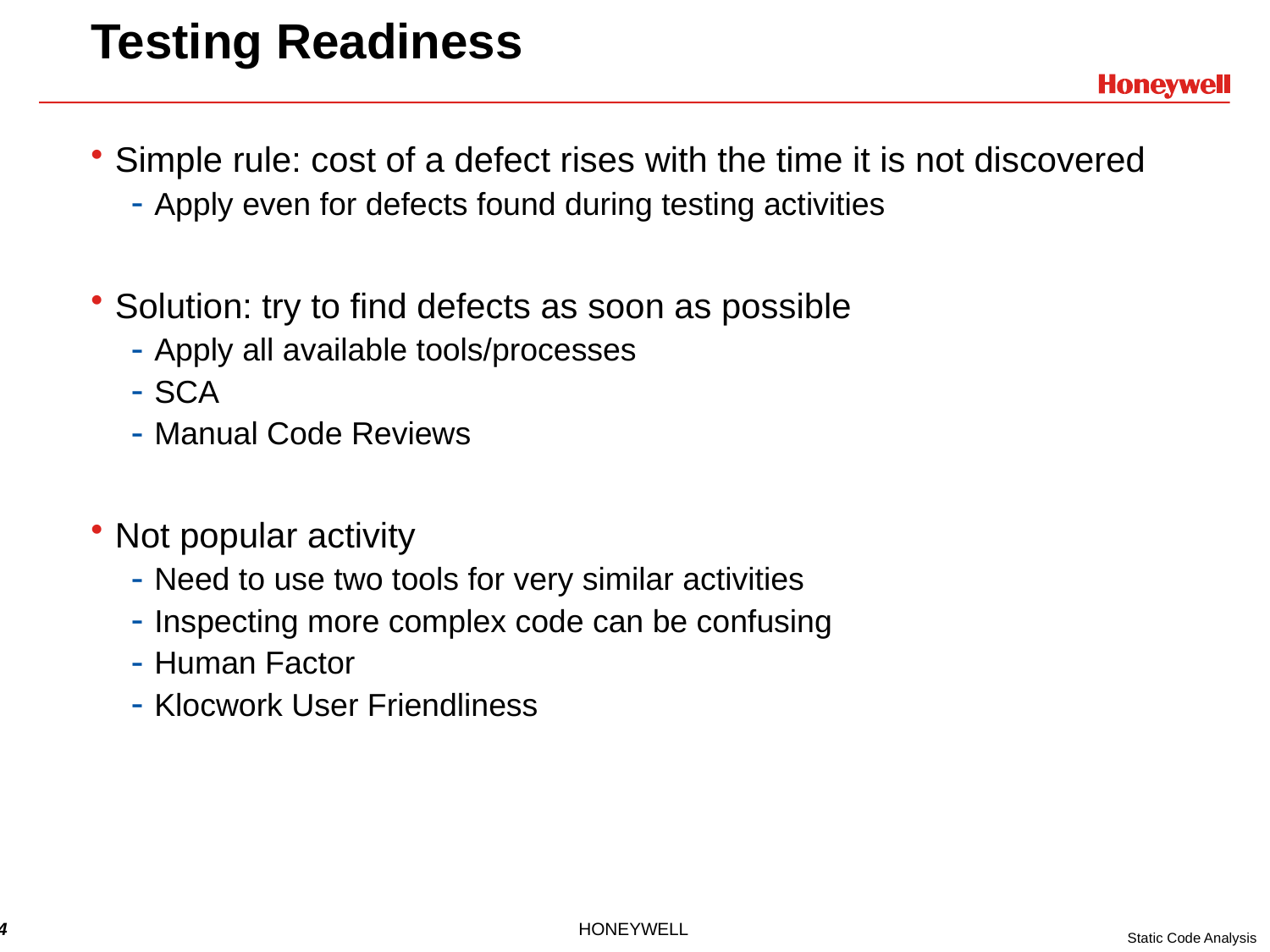

# Testing Readiness
Simple rule: cost of a defect rises with the time it is not discovered
Apply even for defects found during testing activities

Solution: try to find defects as soon as possible
Apply all available tools/processes
SCA
Manual Code Reviews

Not popular activity
Need to use two tools for very similar activities
Inspecting more complex code can be confusing
Human Factor
Klocwork User Friendliness